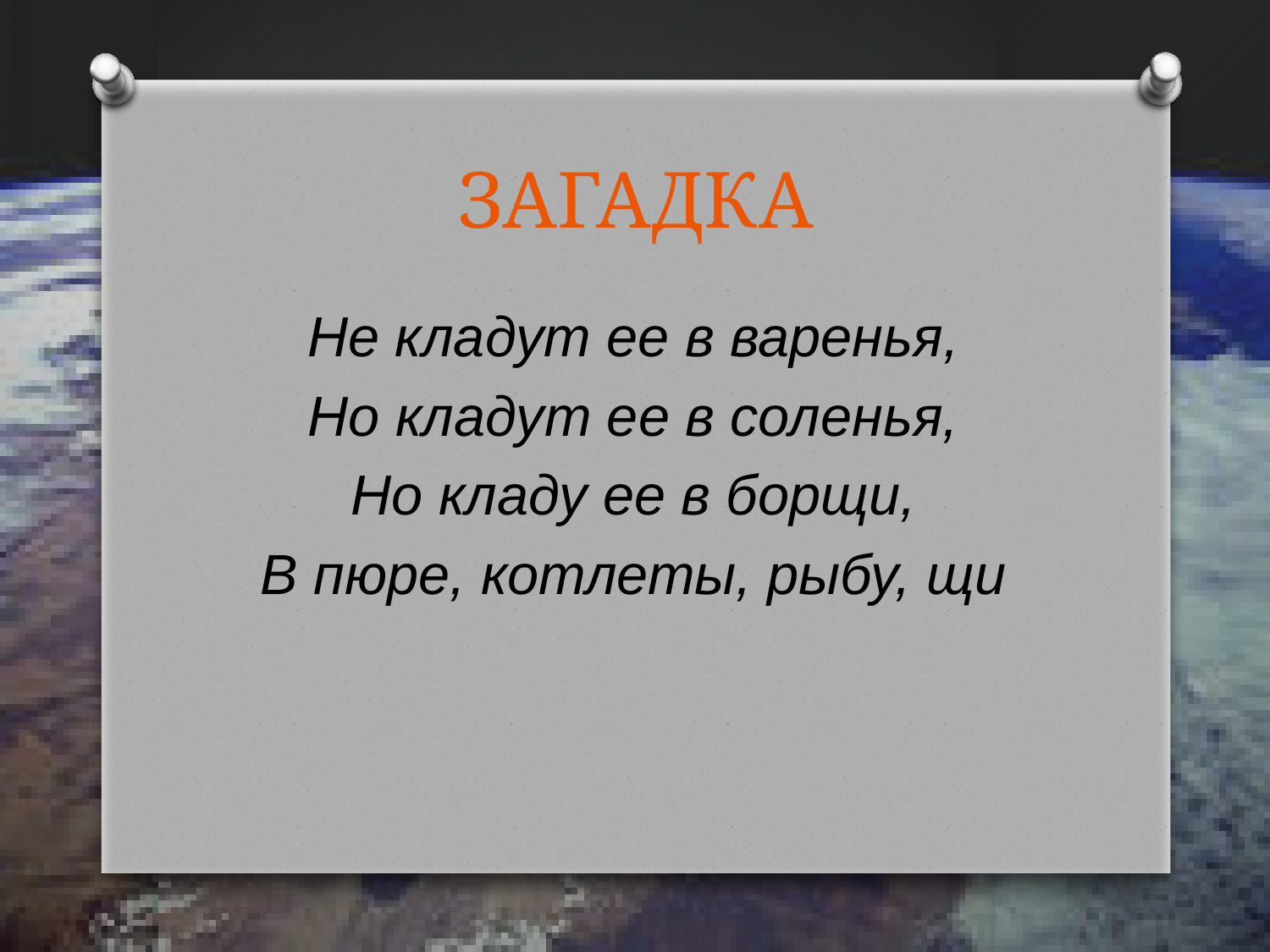

# ЗАГАДКА
Не кладут ее в варенья,
Но кладут ее в соленья,
Но кладу ее в борщи,
В пюре, котлеты, рыбу, щи